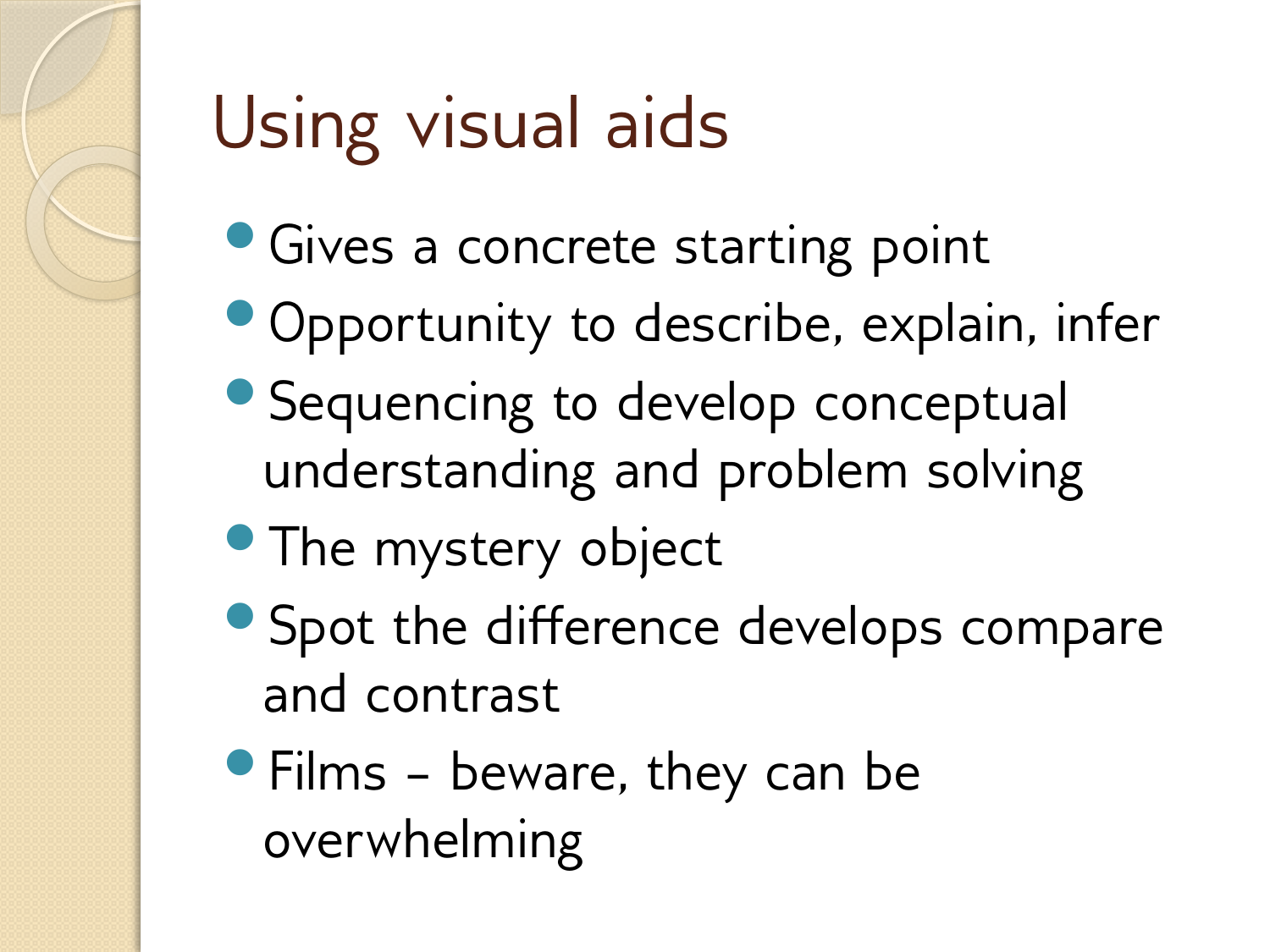

# Using visual aids
Gives a concrete starting point
Opportunity to describe, explain, infer
Sequencing to develop conceptual understanding and problem solving
The mystery object
Spot the difference develops compare and contrast
Films – beware, they can be overwhelming